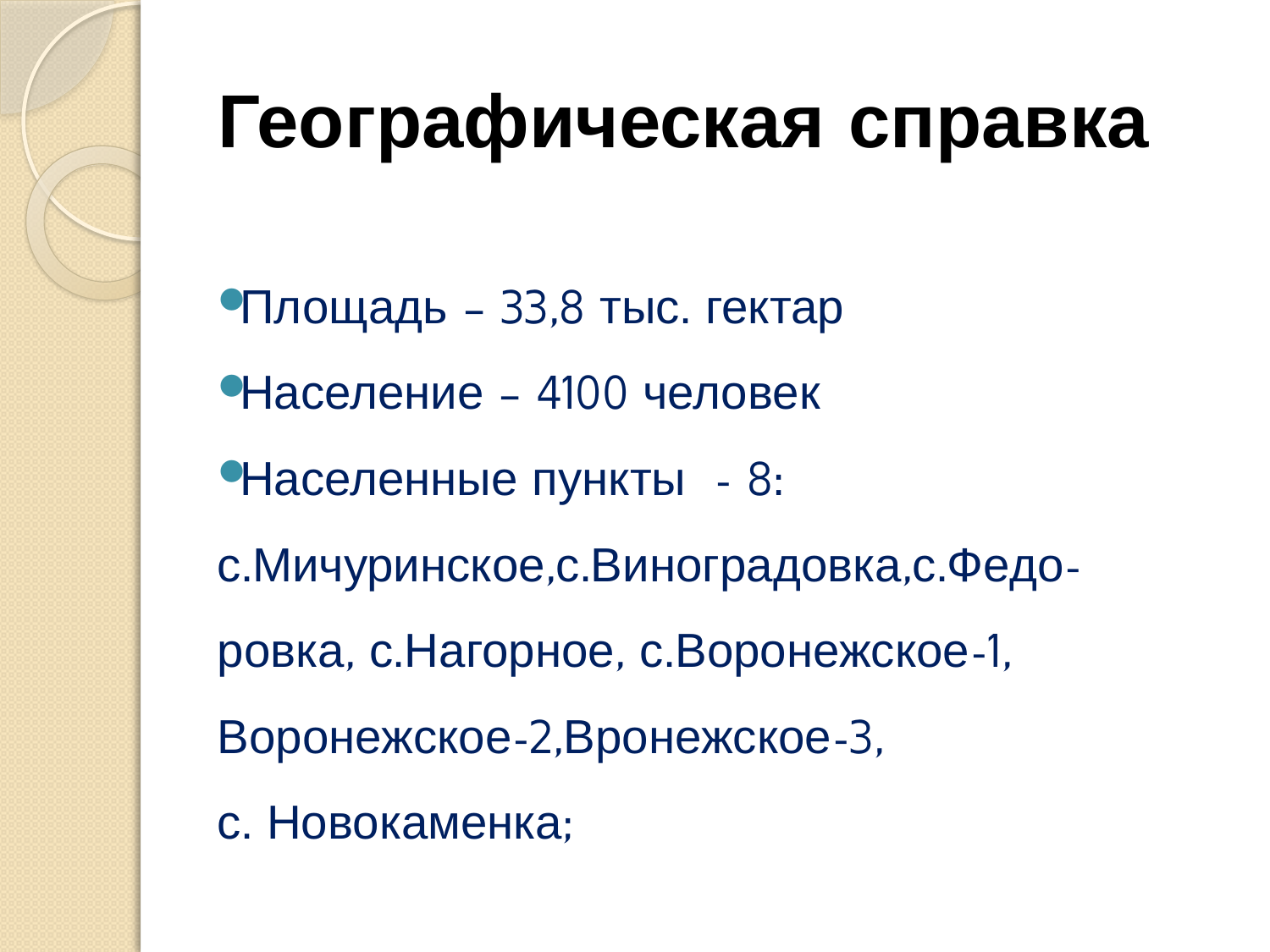

# Географическая справка

Площадь – 33,8 тыс. гектар
Население – 4100 человек
Населенные пункты  - 8:
с.Мичуринское,с.Виноградовка,с.Федо-ровка, с.Нагорное, с.Воронежское-1, Воронежское-2,Вронежское-3,
с. Новокаменка;